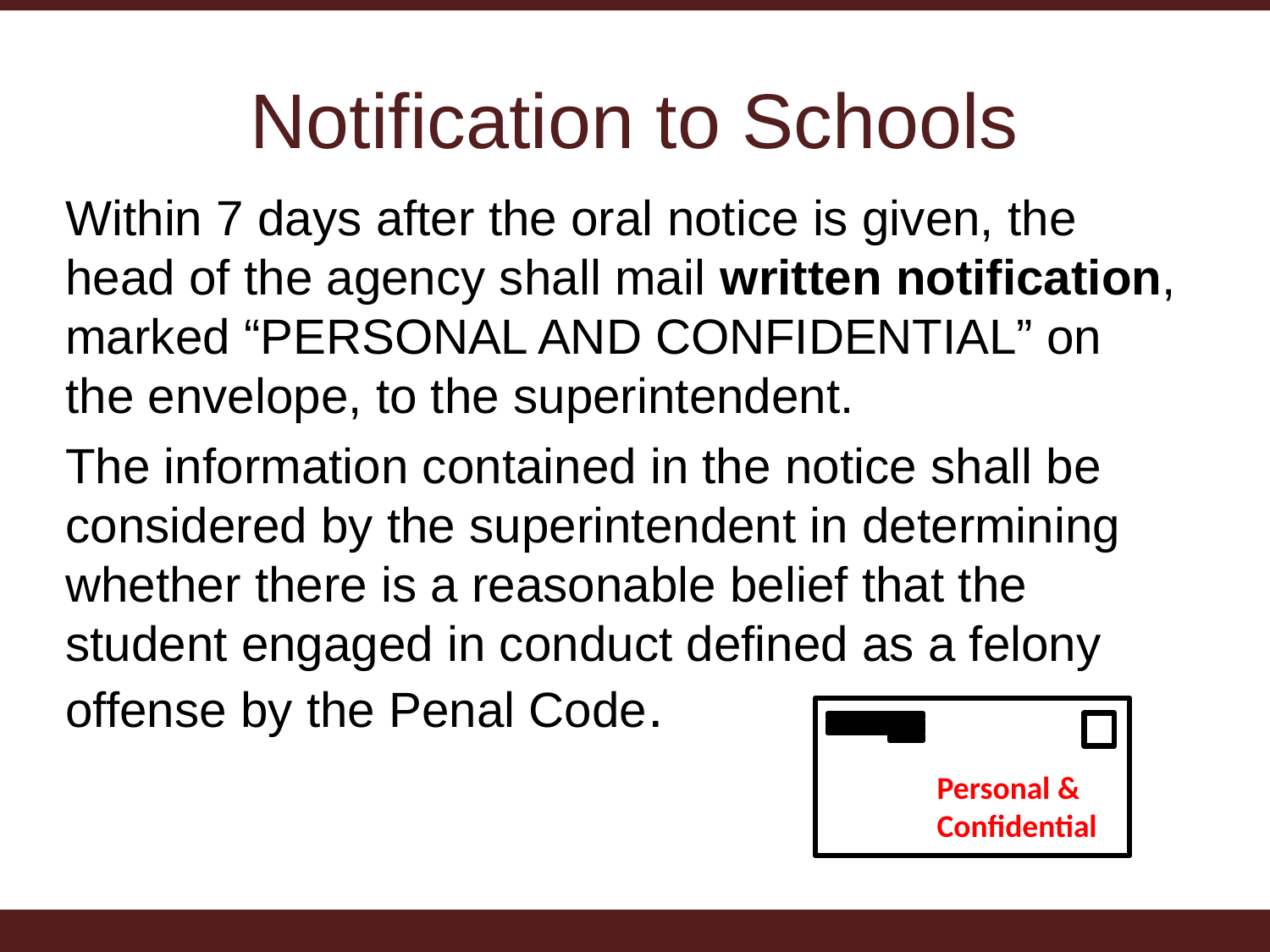

# Notification to Schools
Within 7 days after the oral notice is given, the head of the agency shall mail written notification, marked “PERSONAL AND CONFIDENTIAL” on the envelope, to the superintendent.
The information contained in the notice shall be considered by the superintendent in determining whether there is a reasonable belief that the student engaged in conduct defined as a felony offense by the Penal Code.

  Personal &       Confidential